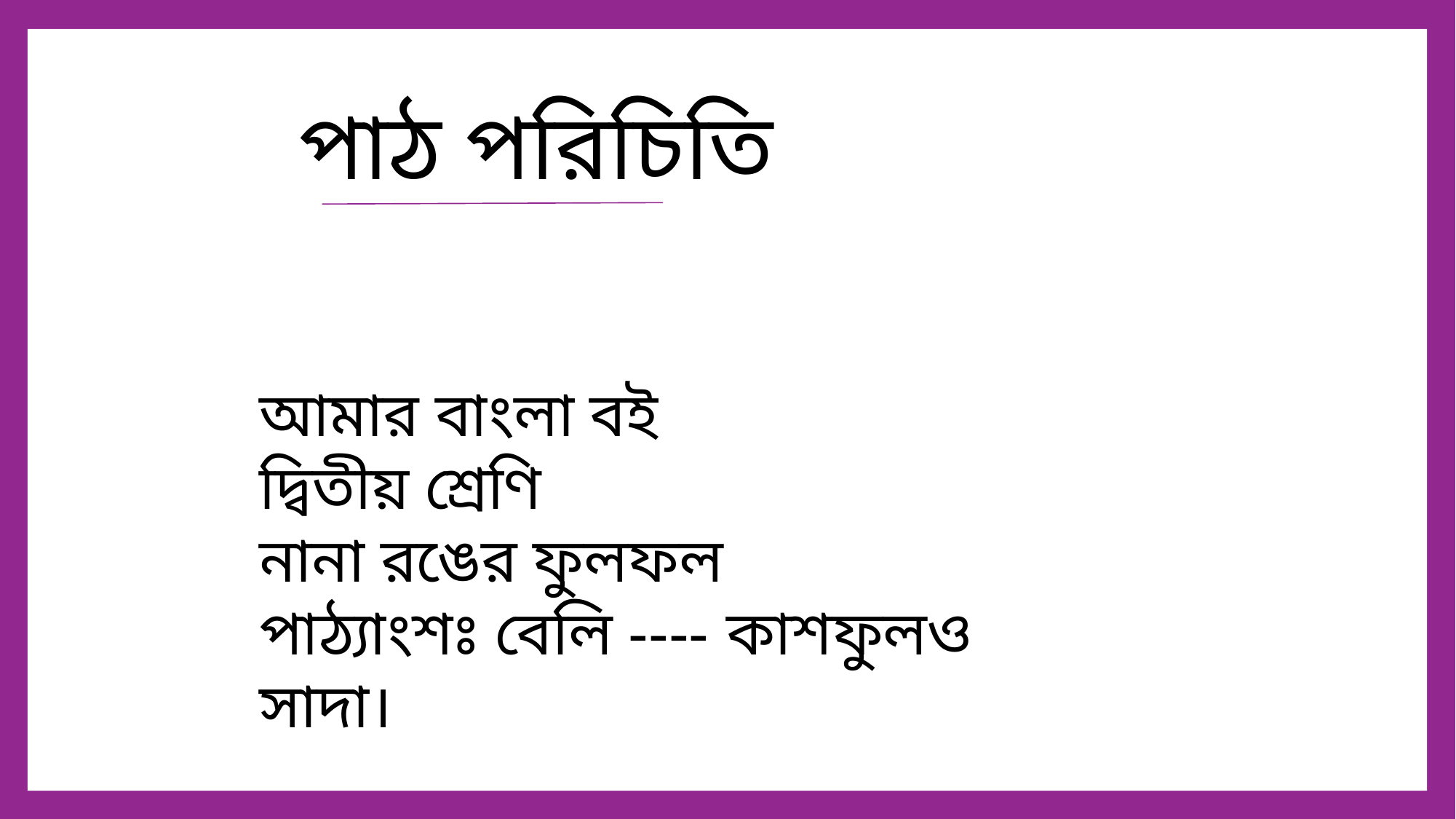

পাঠ পরিচিতি
আমার বাংলা বই
দ্বিতীয় শ্রেণি
নানা রঙের ফুলফল
পাঠ্যাংশঃ বেলি ---- কাশফুলও সাদা।